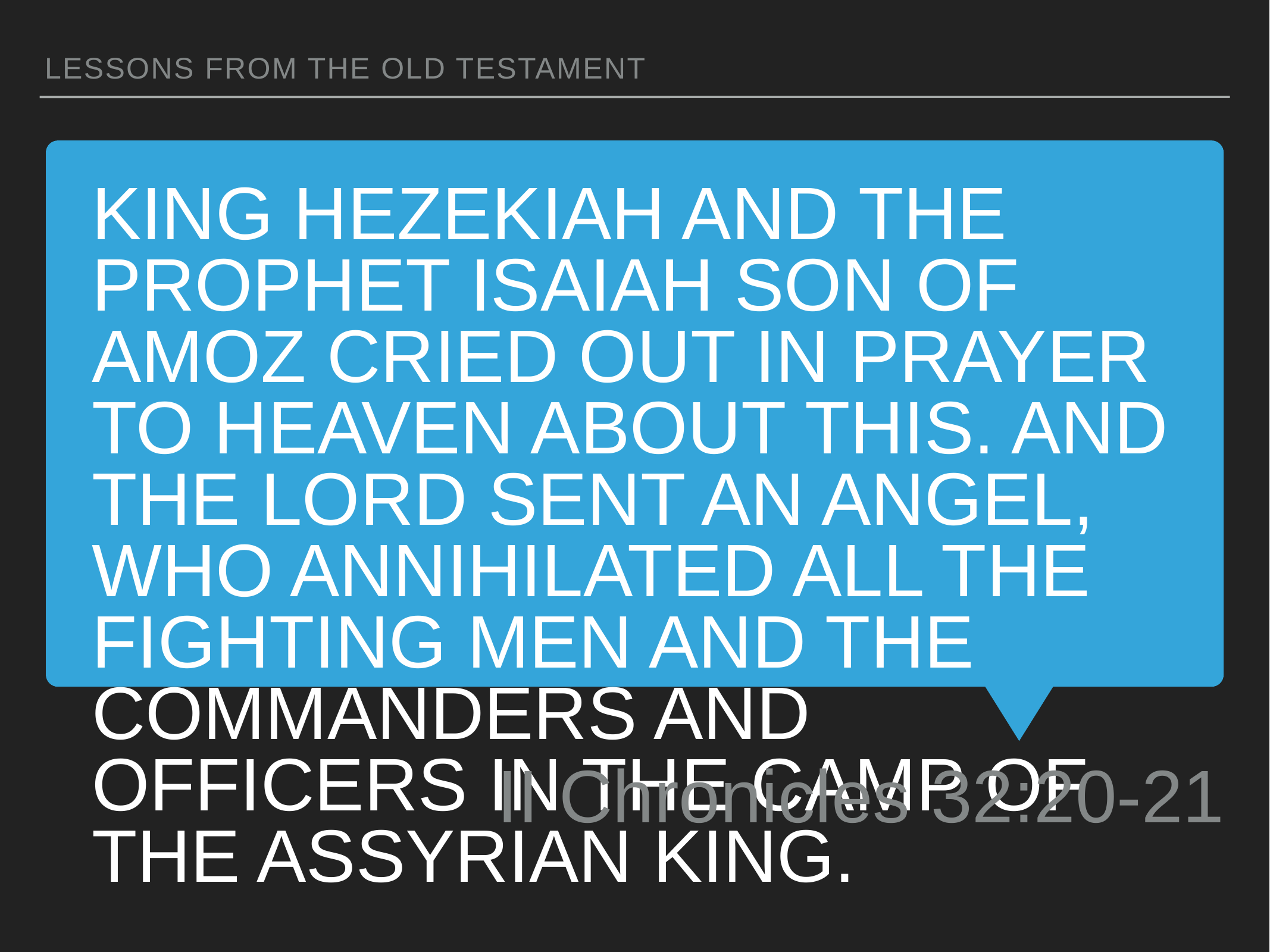

lessons from the old testament
King Hezekiah and the prophet Isaiah son of Amoz cried out in prayer to heaven about this. And the Lord sent an angel, who annihilated all the fighting men and the commanders and officers in the camp of the Assyrian king.
II Chronicles 32:20-21